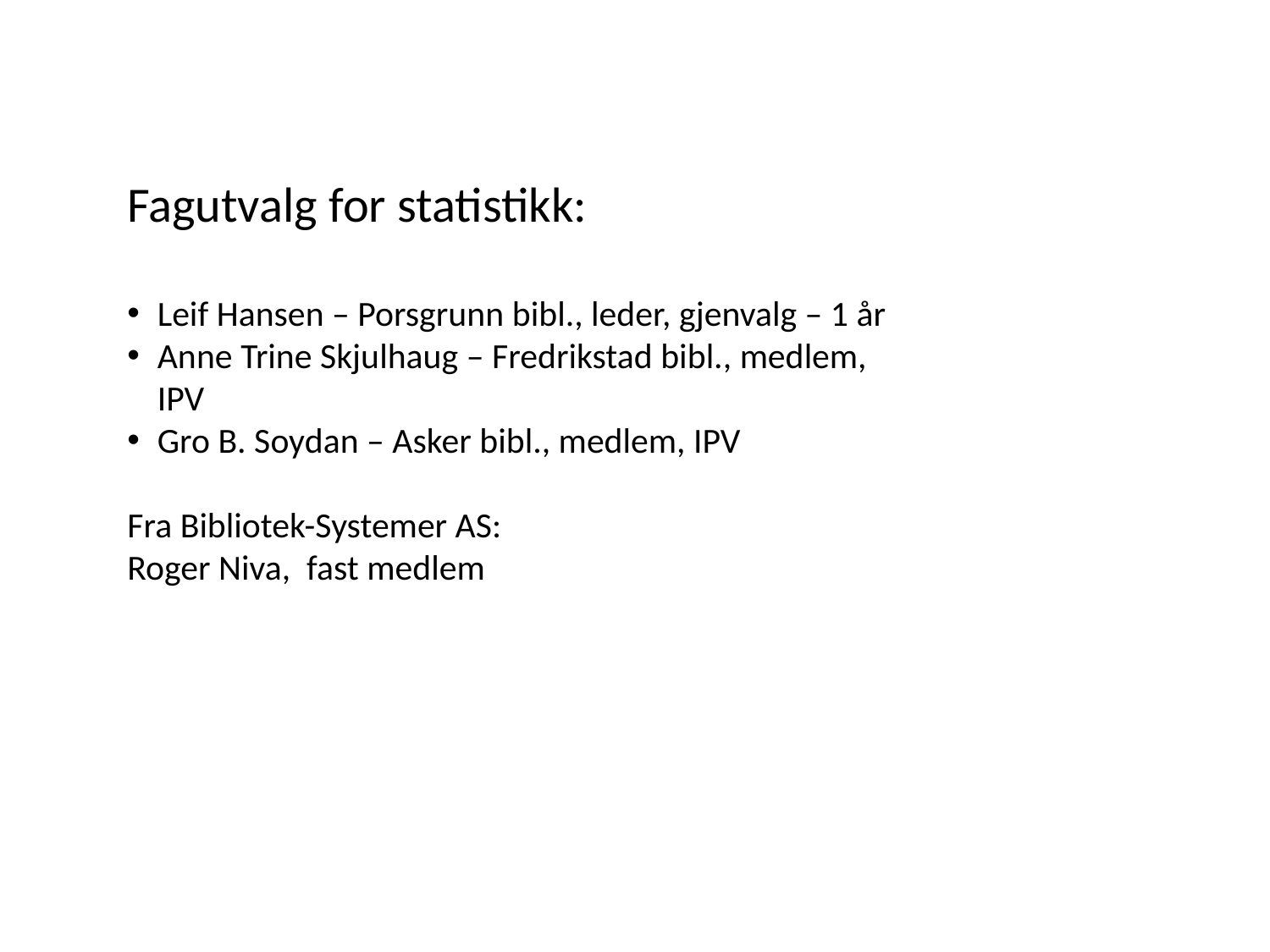

Fagutvalg for statistikk:

Leif Hansen – Porsgrunn bibl., leder, gjenvalg – 1 år
Anne Trine Skjulhaug – Fredrikstad bibl., medlem, IPV
Gro B. Soydan – Asker bibl., medlem, IPV

Fra Bibliotek-Systemer AS:
Roger Niva,  fast medlem